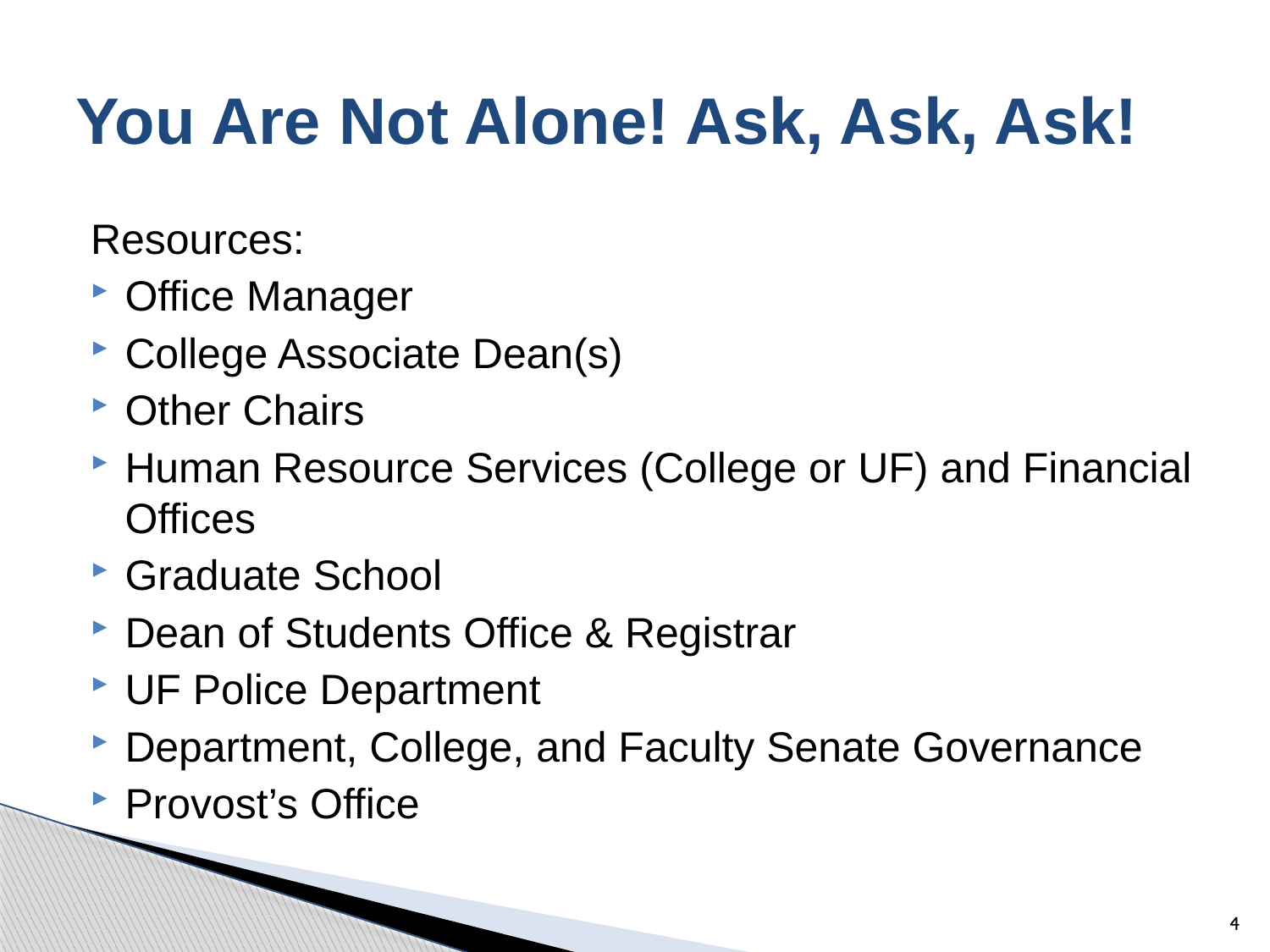

# You Are Not Alone! Ask, Ask, Ask!
Resources:
Office Manager
College Associate Dean(s)
Other Chairs
Human Resource Services (College or UF) and Financial Offices
Graduate School
Dean of Students Office & Registrar
UF Police Department
Department, College, and Faculty Senate Governance
Provost’s Office
4